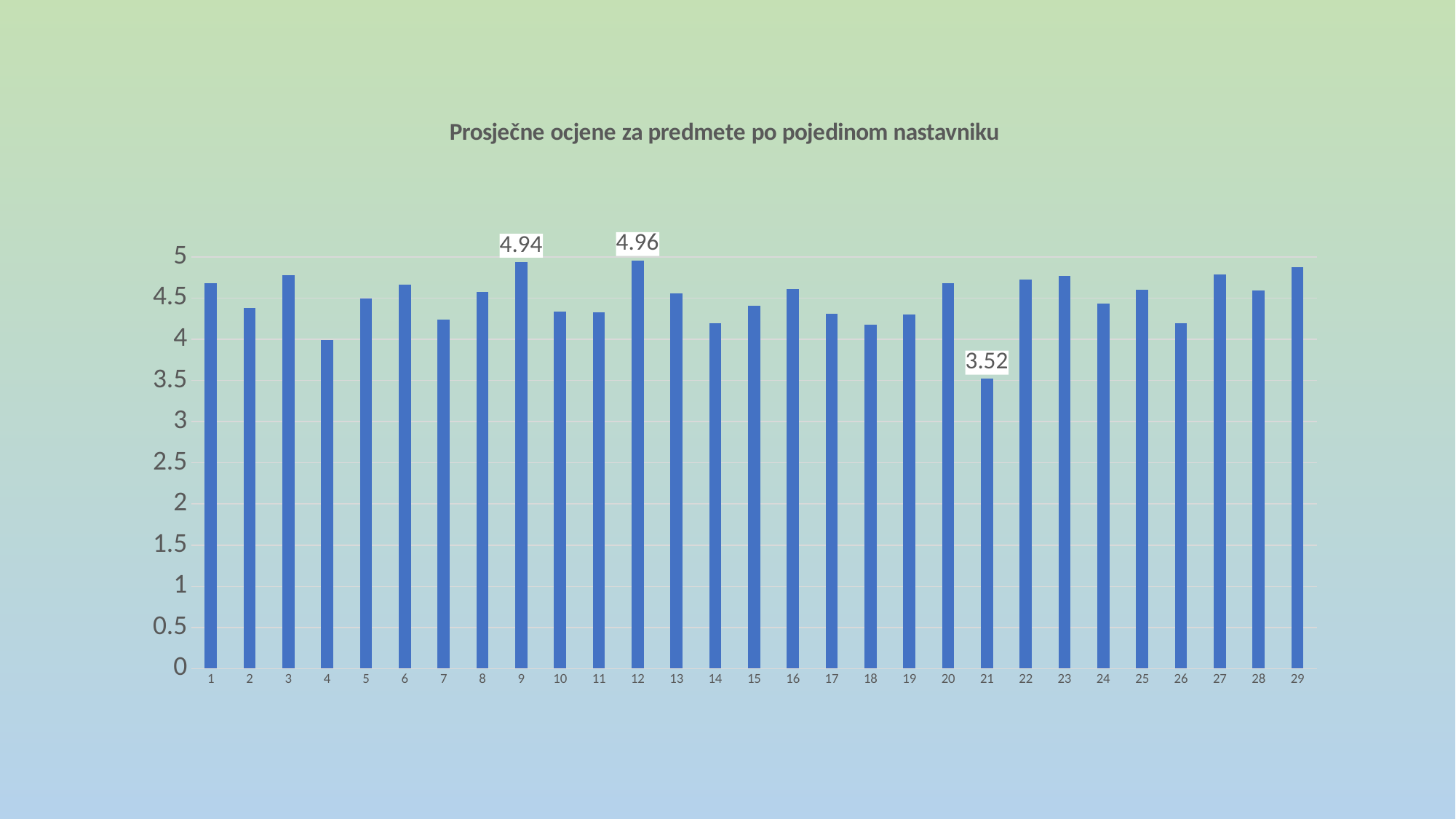

### Chart: Prosječne ocjene za predmete po pojedinom nastavniku

| Category |  |
|---|---|
| 1 | 4.68 |
| 2 | 4.38 |
| 3 | 4.78 |
| 4 | 3.99 |
| 5 | 4.5 |
| 6 | 4.66 |
| 7 | 4.24 |
| 8 | 4.58 |
| 9 | 4.94 |
| 10 | 4.34 |
| 11 | 4.33 |
| 12 | 4.96 |
| 13 | 4.56 |
| 14 | 4.2 |
| 15 | 4.41 |
| 16 | 4.61 |
| 17 | 4.31 |
| 18 | 4.18 |
| 19 | 4.3 |
| 20 | 4.68 |
| 21 | 3.52 |
| 22 | 4.73 |
| 23 | 4.77 |
| 24 | 4.43 |
| 25 | 4.6 |
| 26 | 4.2 |
| 27 | 4.79 |
| 28 | 4.59 |
| 29 | 4.88 |